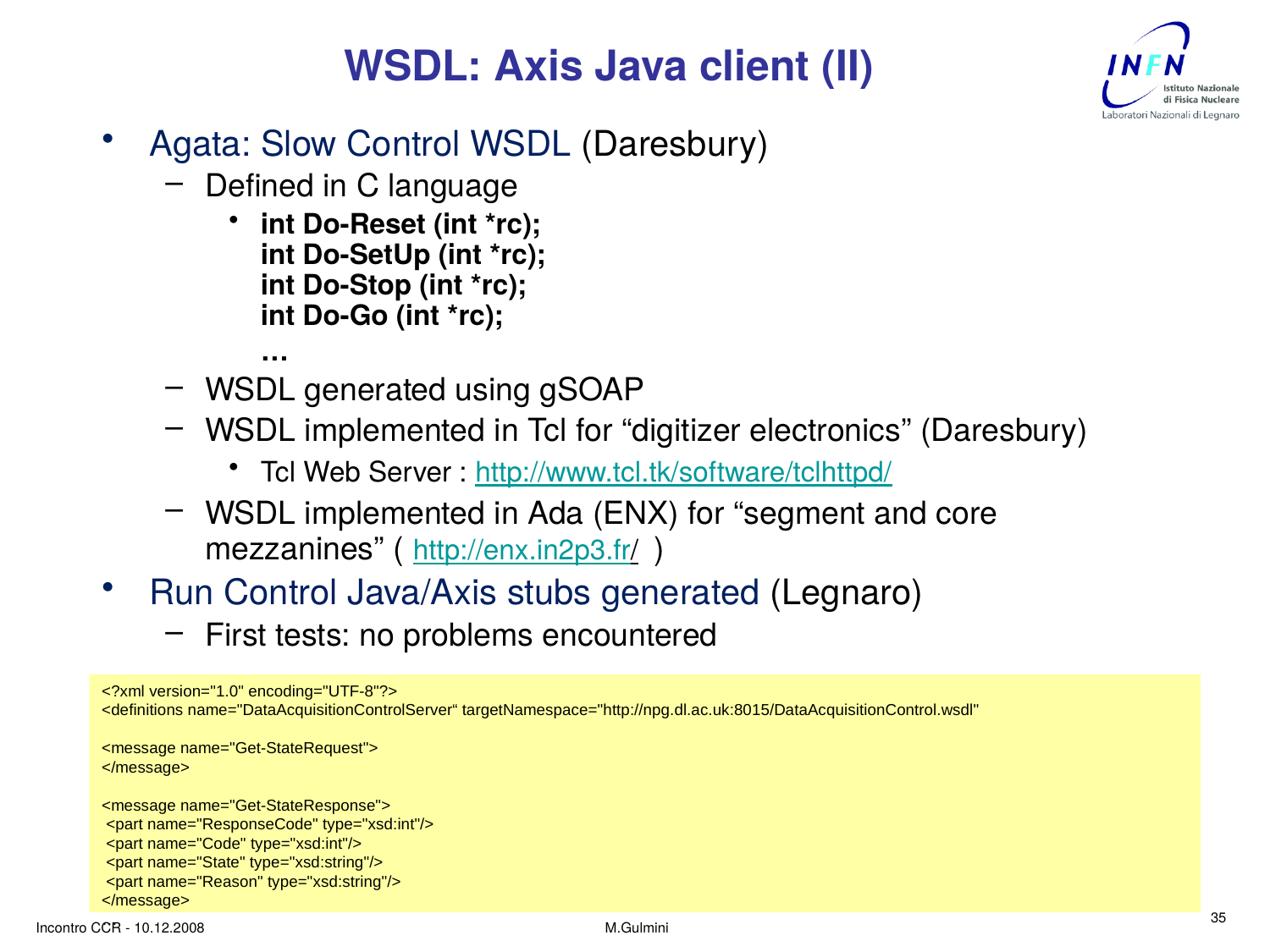

# WSDL: Axis Java client (II)
Agata: Slow Control WSDL (Daresbury)
Defined in C language
int Do-Reset (int *rc);
int Do-SetUp (int *rc);
int Do-Stop (int *rc);
int Do-Go (int *rc);
	…
WSDL generated using gSOAP
WSDL implemented in Tcl for “digitizer electronics” (Daresbury)
Tcl Web Server : http://www.tcl.tk/software/tclhttpd/
WSDL implemented in Ada (ENX) for “segment and core mezzanines” ( http://enx.in2p3.fr/  )
Run Control Java/Axis stubs generated (Legnaro)
First tests: no problems encountered
<?xml version="1.0" encoding="UTF-8"?>
<definitions name="DataAcquisitionControlServer“ targetNamespace="http://npg.dl.ac.uk:8015/DataAcquisitionControl.wsdl"

<message name="Get-StateRequest">
</message>

<message name="Get-StateResponse">
 <part name="ResponseCode" type="xsd:int"/>
 <part name="Code" type="xsd:int"/>
 <part name="State" type="xsd:string"/>
 <part name="Reason" type="xsd:string"/>
</message>
…
35
Incontro CCR - 10.12.2008
M.Gulmini